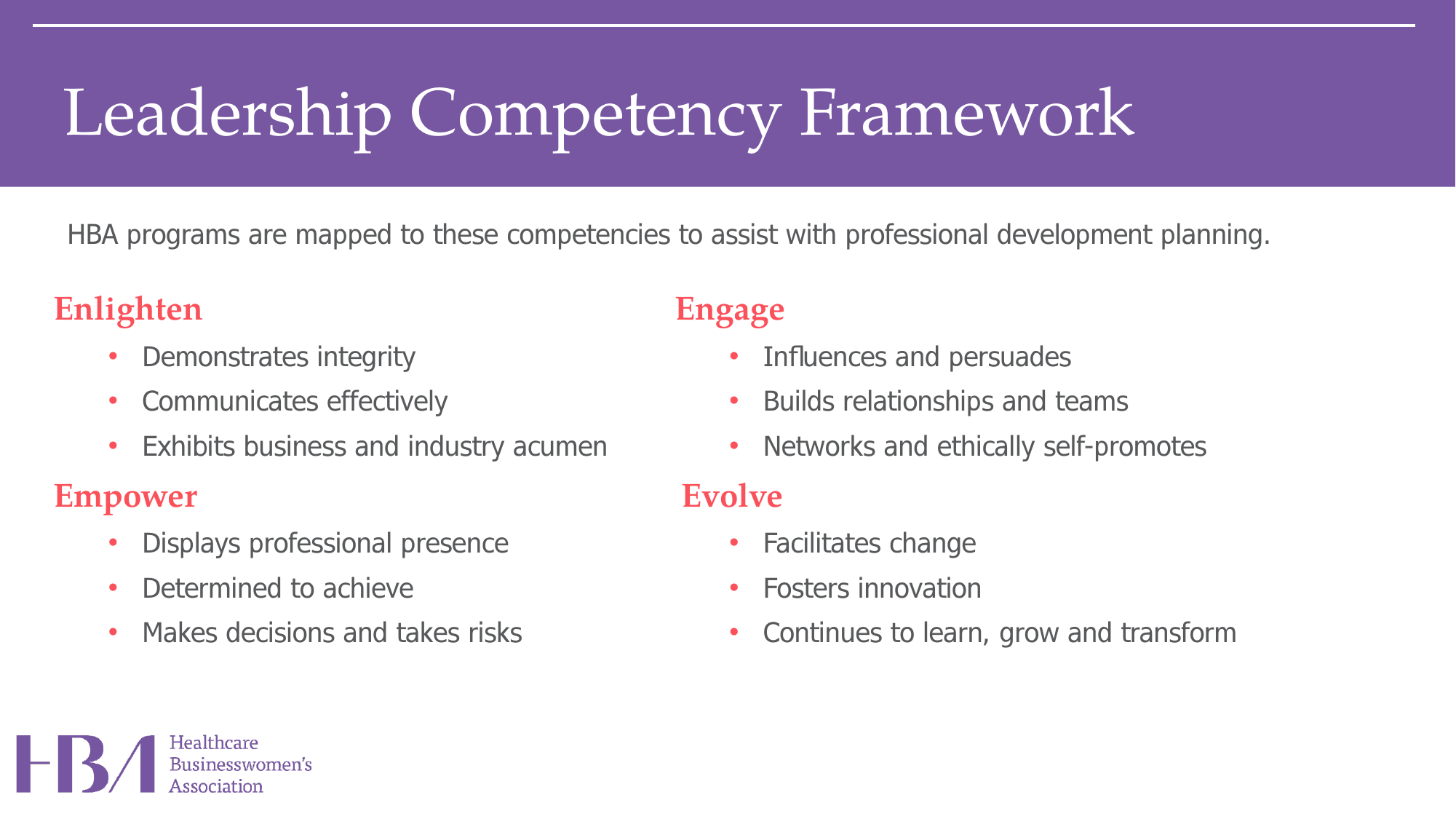

Leadership Competency Framework
HBA programs are mapped to these competencies to assist with professional development planning.
Enlighten
Demonstrates integrity
Communicates effectively
Exhibits business and industry acumen
Empower
Displays professional presence
Determined to achieve
Makes decisions and takes risks
Engage
Influences and persuades
Builds relationships and teams
Networks and ethically self-promotes
 Evolve
Facilitates change
Fosters innovation
Continues to learn, grow and transform